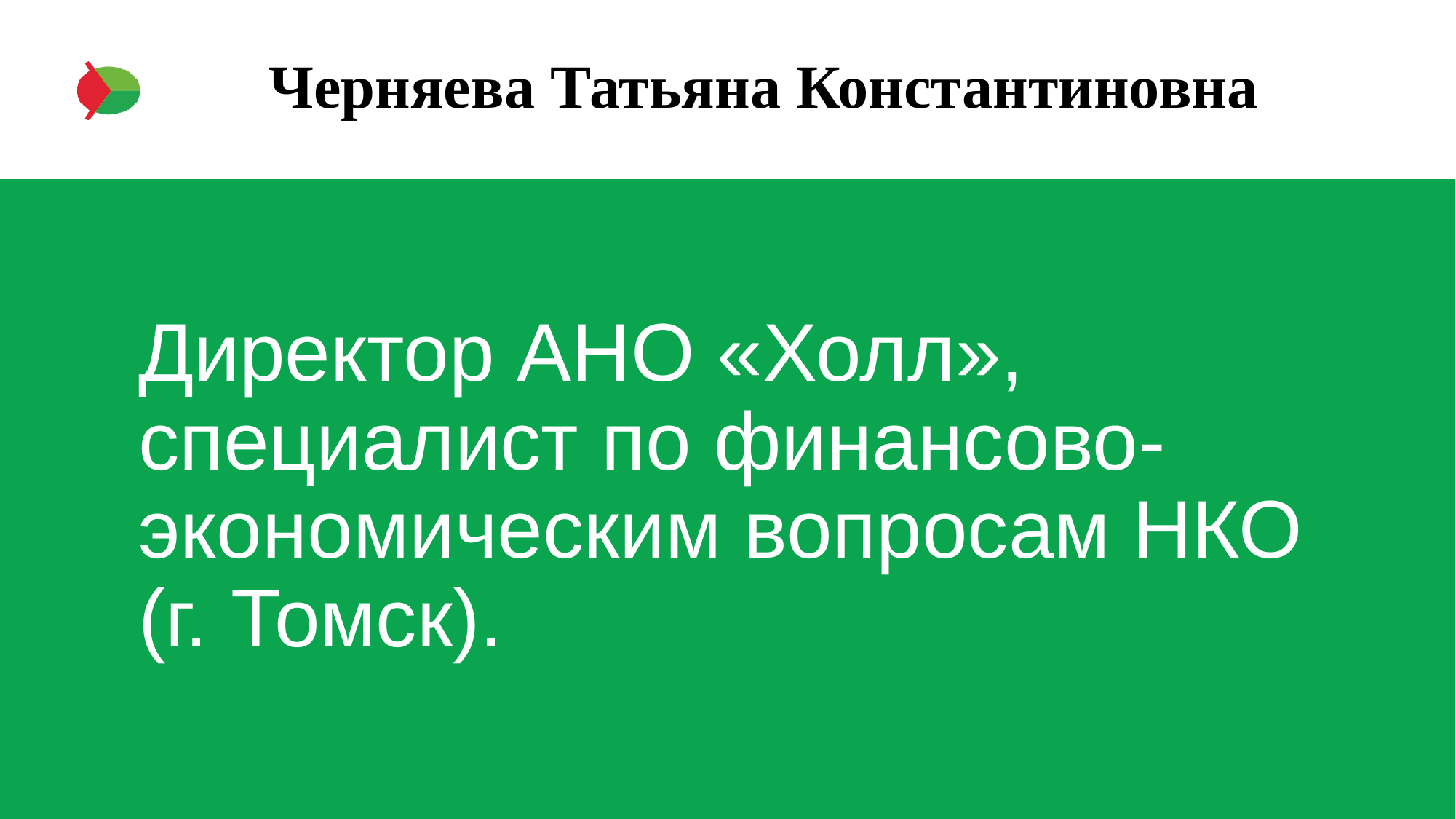

# Черняева Татьяна Константиновна
Директор АНО «Холл», специалист по финансово-экономическим вопросам НКО (г. Томск).